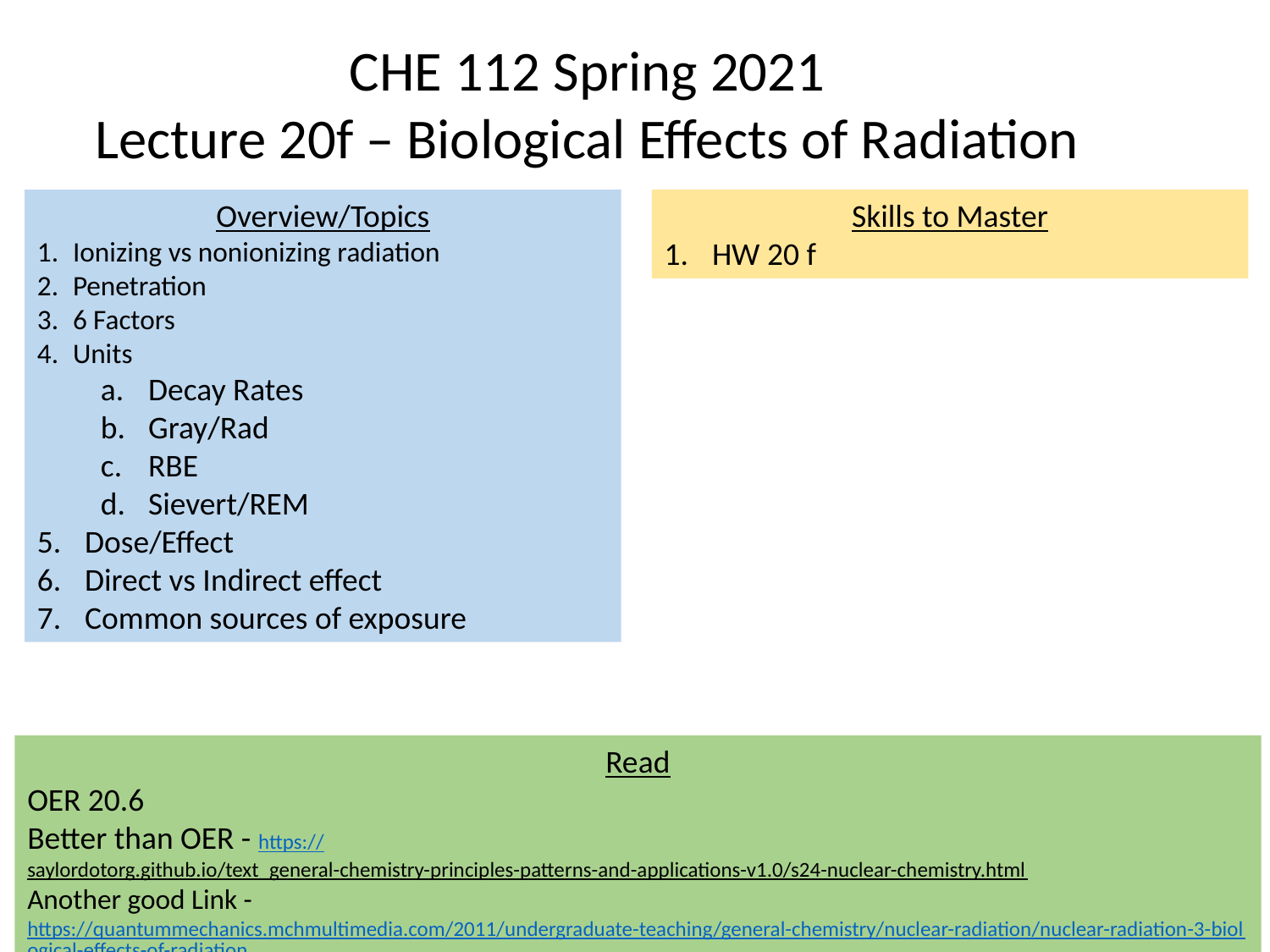

CHE 112 Spring 2021
Lecture 20f – Biological Effects of Radiation
Overview/Topics
Ionizing vs nonionizing radiation
Penetration
6 Factors
Units
Decay Rates
Gray/Rad
RBE
Sievert/REM
Dose/Effect
Direct vs Indirect effect
Common sources of exposure
Skills to Master
HW 20 f
Read
OER 20.6
Better than OER - https://saylordotorg.github.io/text_general-chemistry-principles-patterns-and-applications-v1.0/s24-nuclear-chemistry.html
Another good Link - https://quantummechanics.mchmultimedia.com/2011/undergraduate-teaching/general-chemistry/nuclear-radiation/nuclear-radiation-3-biological-effects-of-radiation/